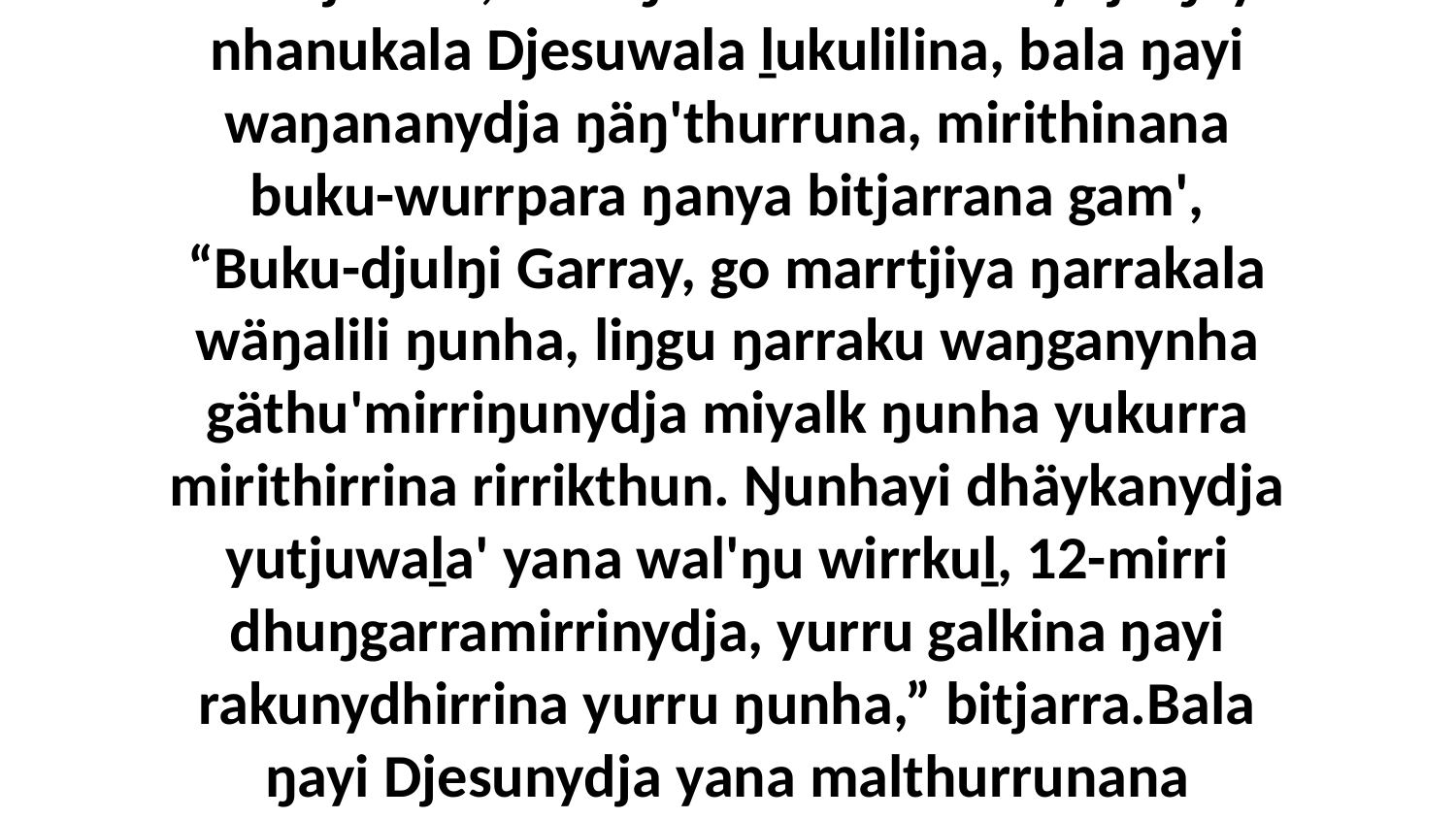

41-42 Ga waŋgany yolŋu yäku Djäritj marrtjina Djesuwala, yurru ŋayi ŋunhi yolŋunydja ŋurruŋu buku-ŋal'yunaramirriwu buṉbuwu. Nhäŋalanydja ŋayi Djesunha, bala yana ŋayi marrtjinana, bala ŋurrkanhaminanydja ŋayi nhanukala Djesuwala ḻukulilina, bala ŋayi waŋananydja ŋäŋ'thurruna, mirithinana buku-wurrpara ŋanya bitjarrana gam', “Buku-djulŋi Garray, go marrtjiya ŋarrakala wäŋalili ŋunha, liŋgu ŋarraku waŋganynha gäthu'mirriŋunydja miyalk ŋunha yukurra mirithirrina rirrikthun. Ŋunhayi dhäykanydja yutjuwaḻa' yana wal'ŋu wirrkuḻ, 12-mirri dhuŋgarramirrinydja, yurru galkina ŋayi rakunydhirrina yurru ŋunha,” bitjarra.Bala ŋayi Djesunydja yana malthurrunana ŋuripayina ḏarramuwana, ga walalanydja marrtjina malthurrunayi maṉḏaku mirithirrina guḻku'na wal'ŋu yolŋu walala, ḏur'-ḏuryunminana wäŋgaŋalanydja marrtjina bala dhukarrkurrunydja.